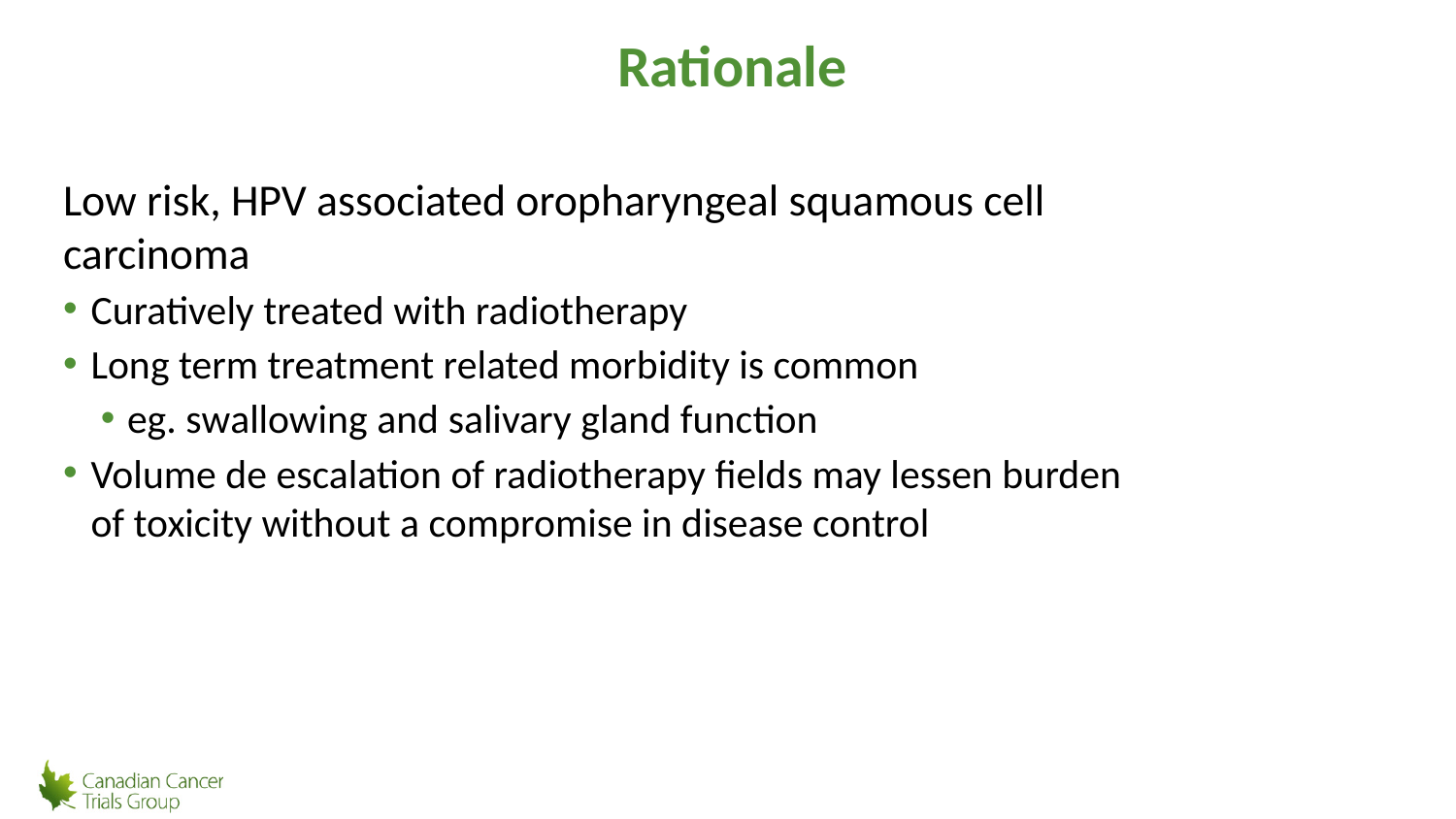

# Rationale
Low risk, HPV associated oropharyngeal squamous cell carcinoma
Curatively treated with radiotherapy
Long term treatment related morbidity is common
eg. swallowing and salivary gland function
Volume de escalation of radiotherapy fields may lessen burden of toxicity without a compromise in disease control